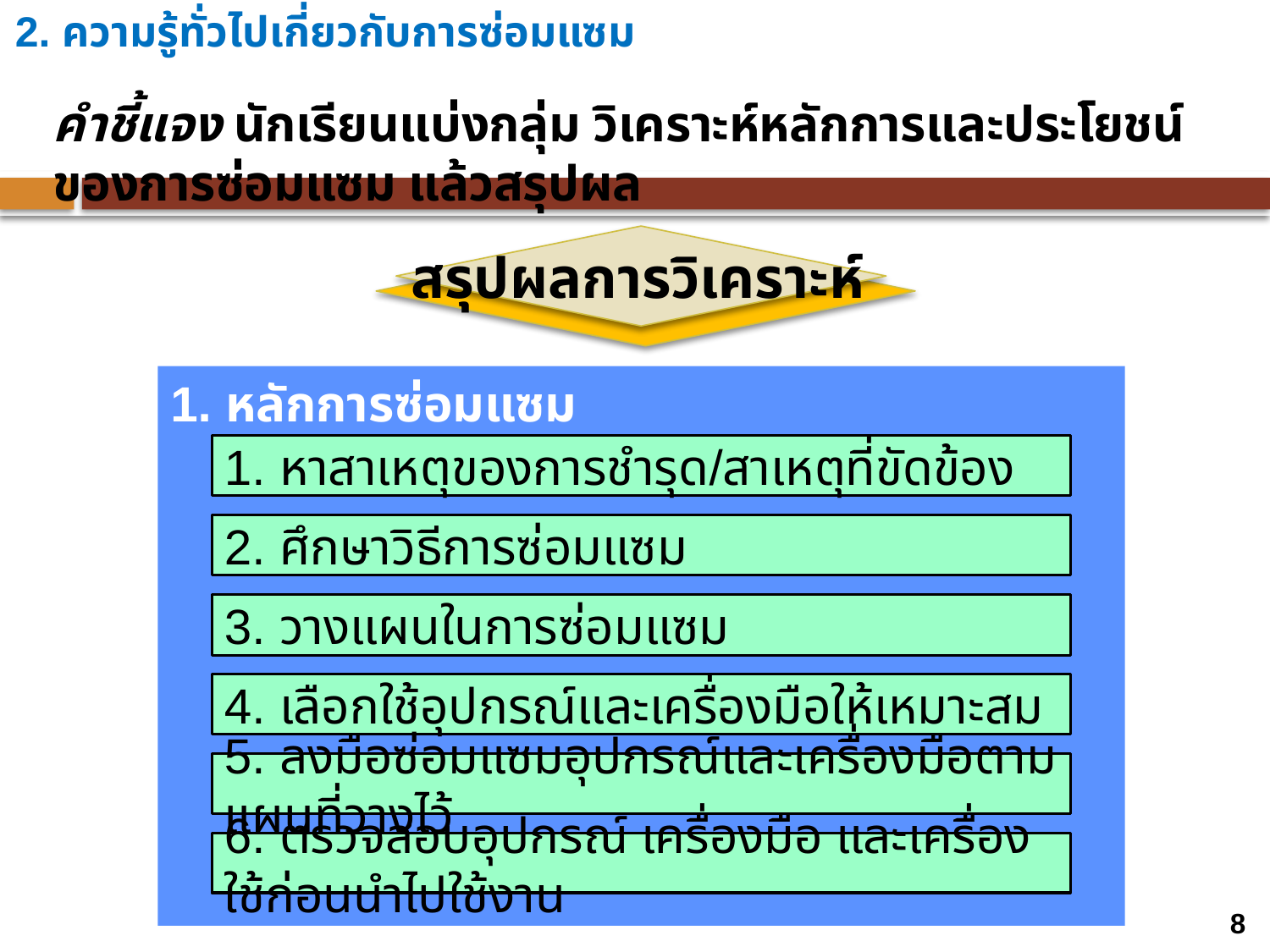

2. ความรู้ทั่วไปเกี่ยวกับการซ่อมแซม
คำชี้แจง นักเรียนแบ่งกลุ่ม วิเคราะห์หลักการและประโยชน์ของการซ่อมแซม แล้วสรุปผล

สรุปผลการวิเคราะห์
1. หลักการซ่อมแซม
1. หาสาเหตุของการชำรุด/สาเหตุที่ขัดข้อง
2. ศึกษาวิธีการซ่อมแซม
3. วางแผนในการซ่อมแซม
4. เลือกใช้อุปกรณ์และเครื่องมือให้เหมาะสม
5. ลงมือซ่อมแซมอุปกรณ์และเครื่องมือตามแผนที่วางไว้
6. ตรวจสอบอุปกรณ์ เครื่องมือ และเครื่องใช้ก่อนนำไปใช้งาน
8